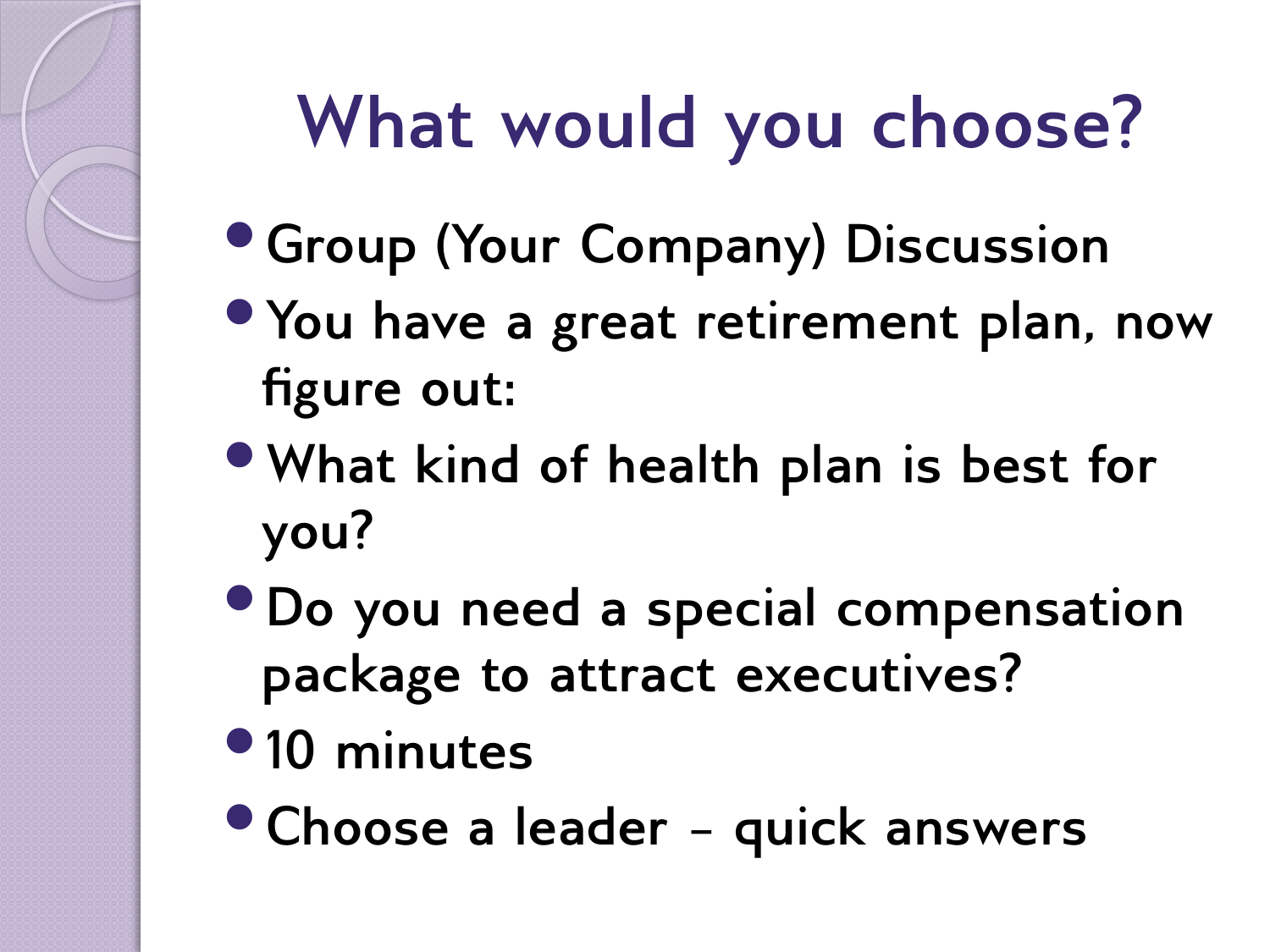

# What would you choose?
Group (Your Company) Discussion
You have a great retirement plan, now figure out:
What kind of health plan is best for you?
Do you need a special compensation package to attract executives?
10 minutes
Choose a leader – quick answers